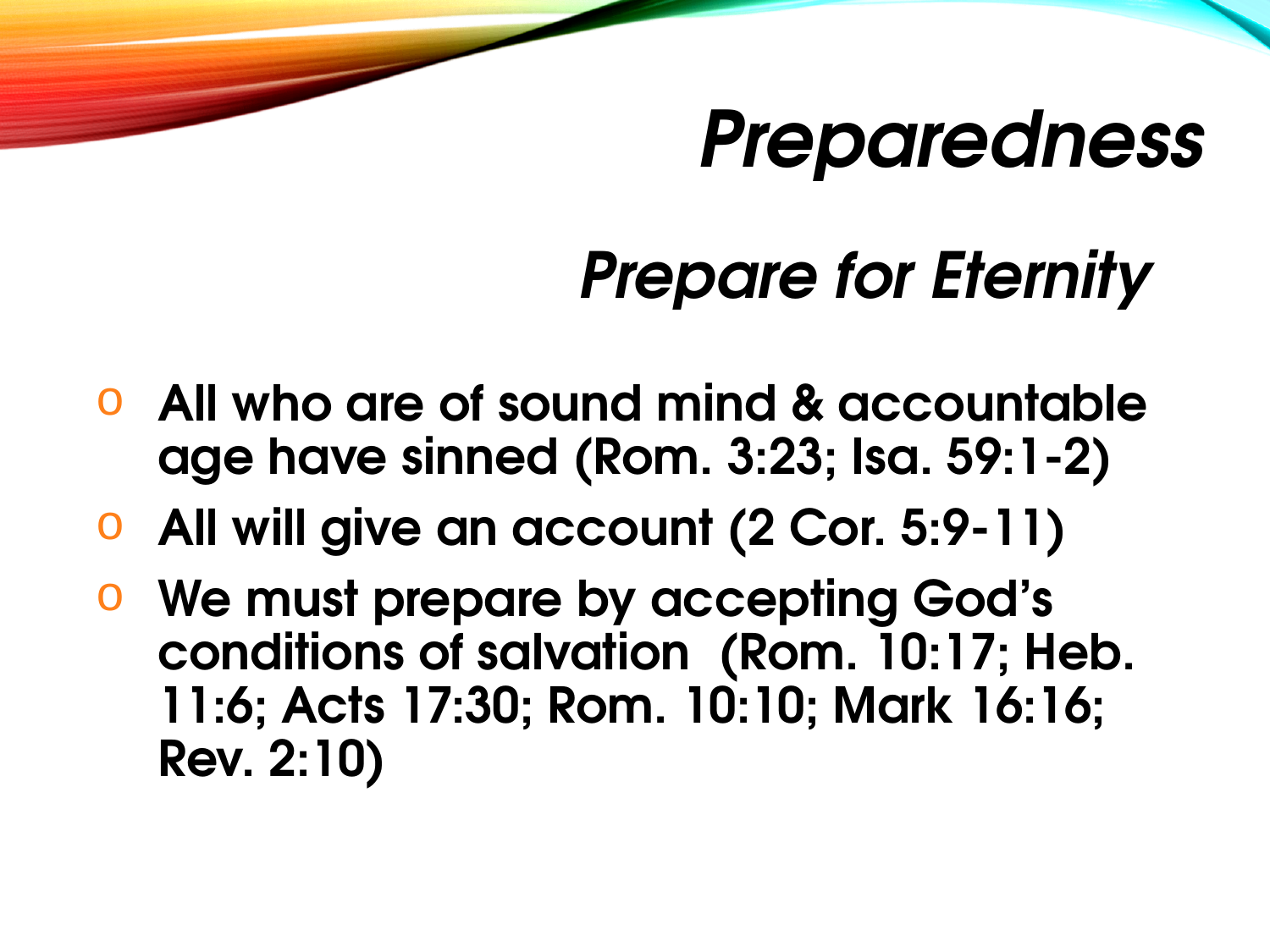

Preparedness
# Prepare for Eternity
All who are of sound mind & accountable age have sinned (Rom. 3:23; Isa. 59:1-2)
All will give an account (2 Cor. 5:9-11)
We must prepare by accepting God’s conditions of salvation  (Rom. 10:17; Heb. 11:6; Acts 17:30; Rom. 10:10; Mark 16:16; Rev. 2:10)